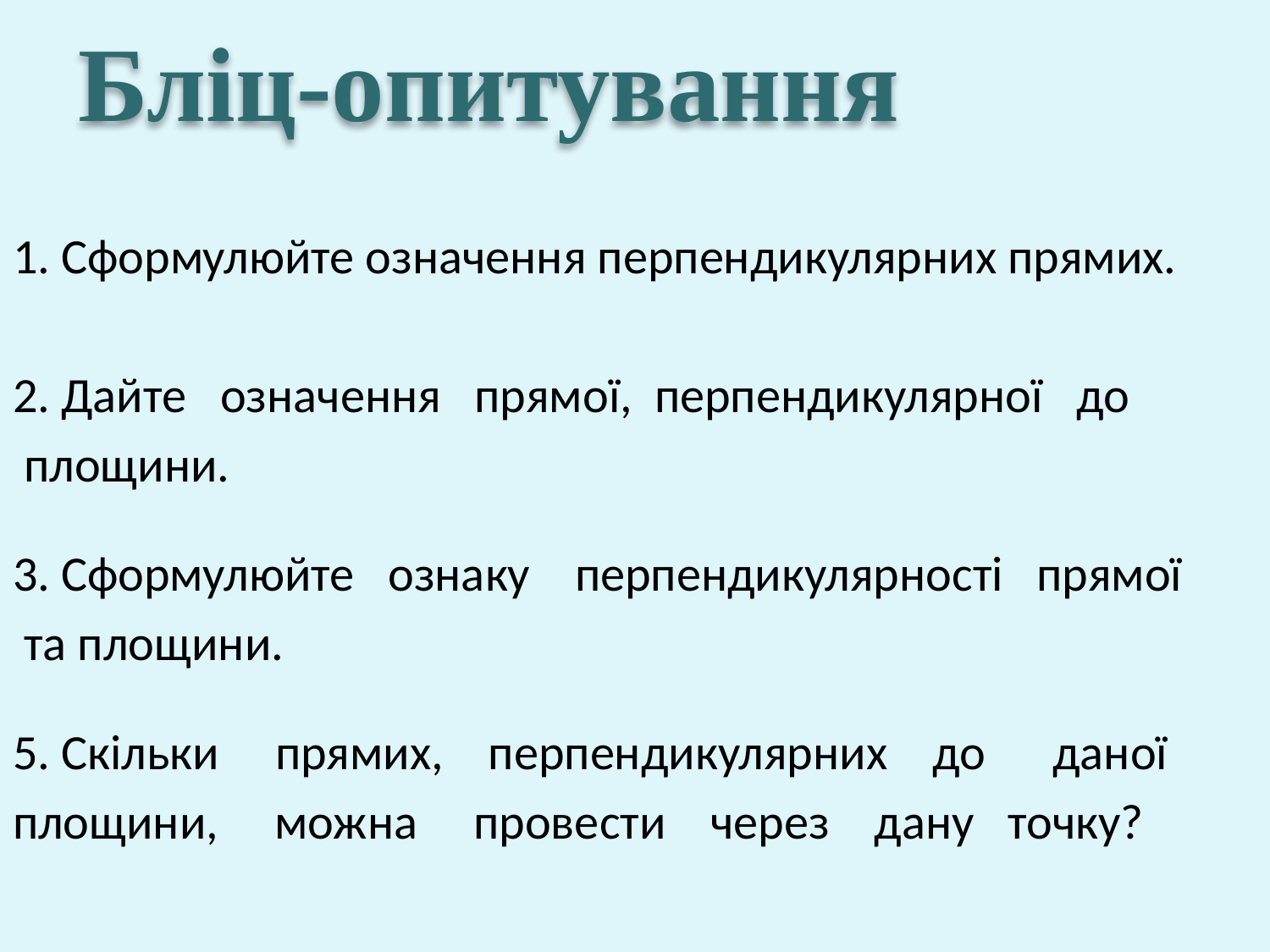

# Бліц-опитування
1. Сформулюйте означення перпендикулярних прямих.

2. Дайте   означення   прямої,  перпендикулярної   до
 площини.

3. Сформулюйте   ознаку    перпендикулярності   прямої
 та площини.

5. Скільки     прямих,    перпендикулярних    до      даної
площини,     можна     провести    через    дану   точку?